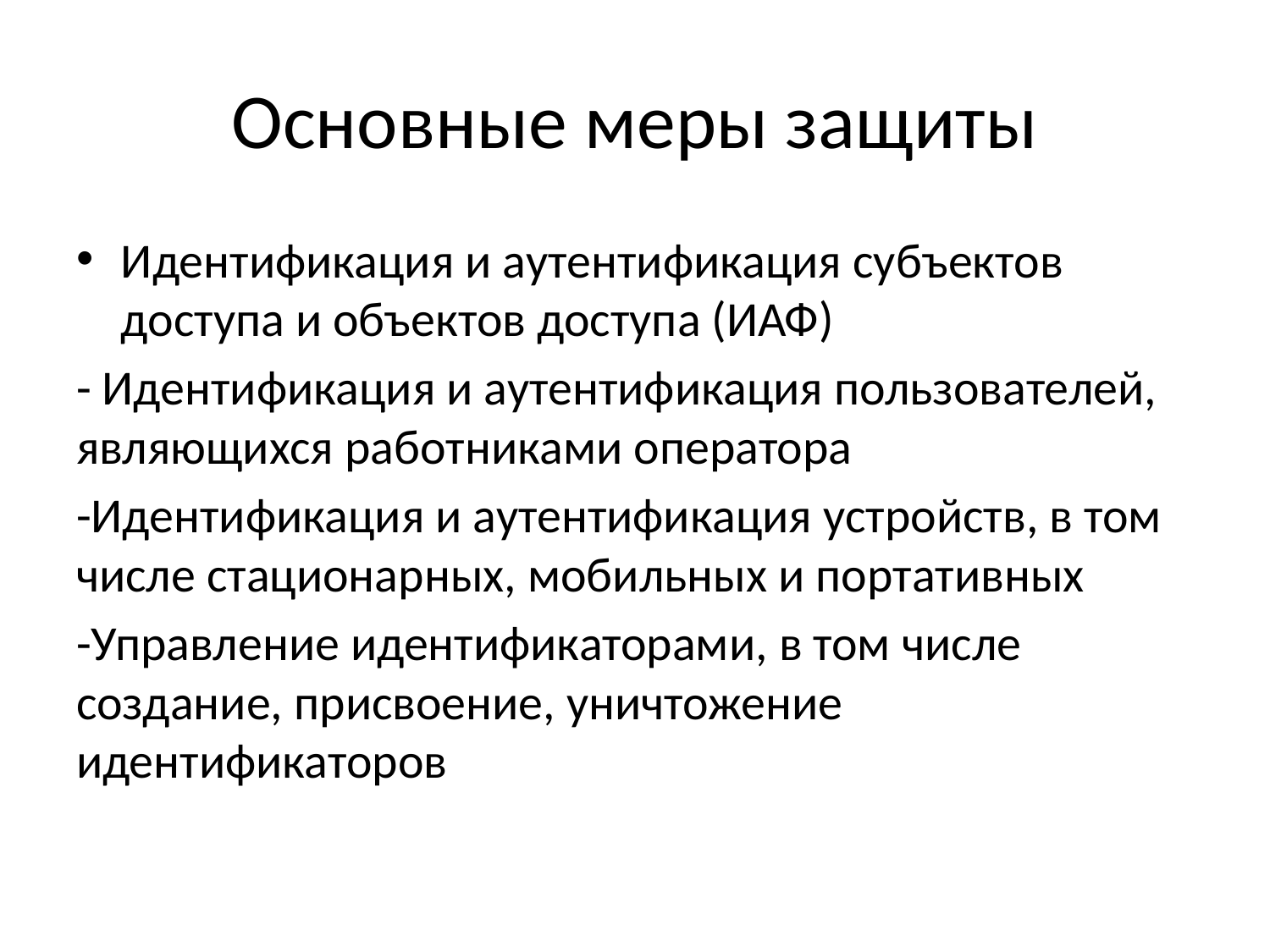

# Основные меры защиты
Идентификация и аутентификация субъектов доступа и объектов доступа (ИАФ)
- Идентификация и аутентификация пользователей, являющихся работниками оператора
-Идентификация и аутентификация устройств, в том числе стационарных, мобильных и портативных
-Управление идентификаторами, в том числе создание, присвоение, уничтожение идентификаторов